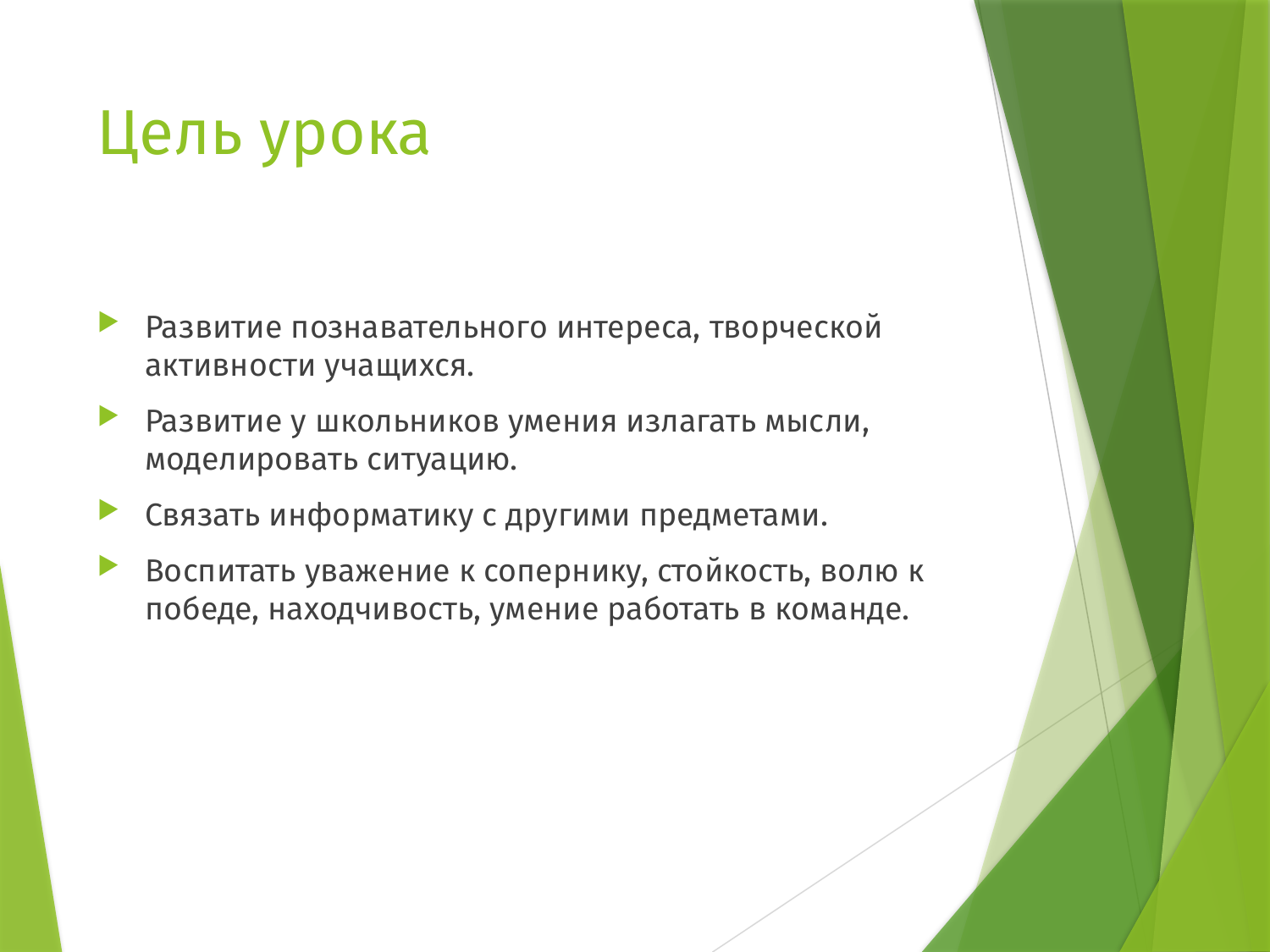

# Цель урока
Развитие познавательного интереса, творческой активности учащихся.
Развитие у школьников умения излагать мысли, моделировать ситуацию.
Связать информатику с другими предметами.
Воспитать уважение к сопернику, стойкость, волю к победе, находчивость, умение работать в команде.